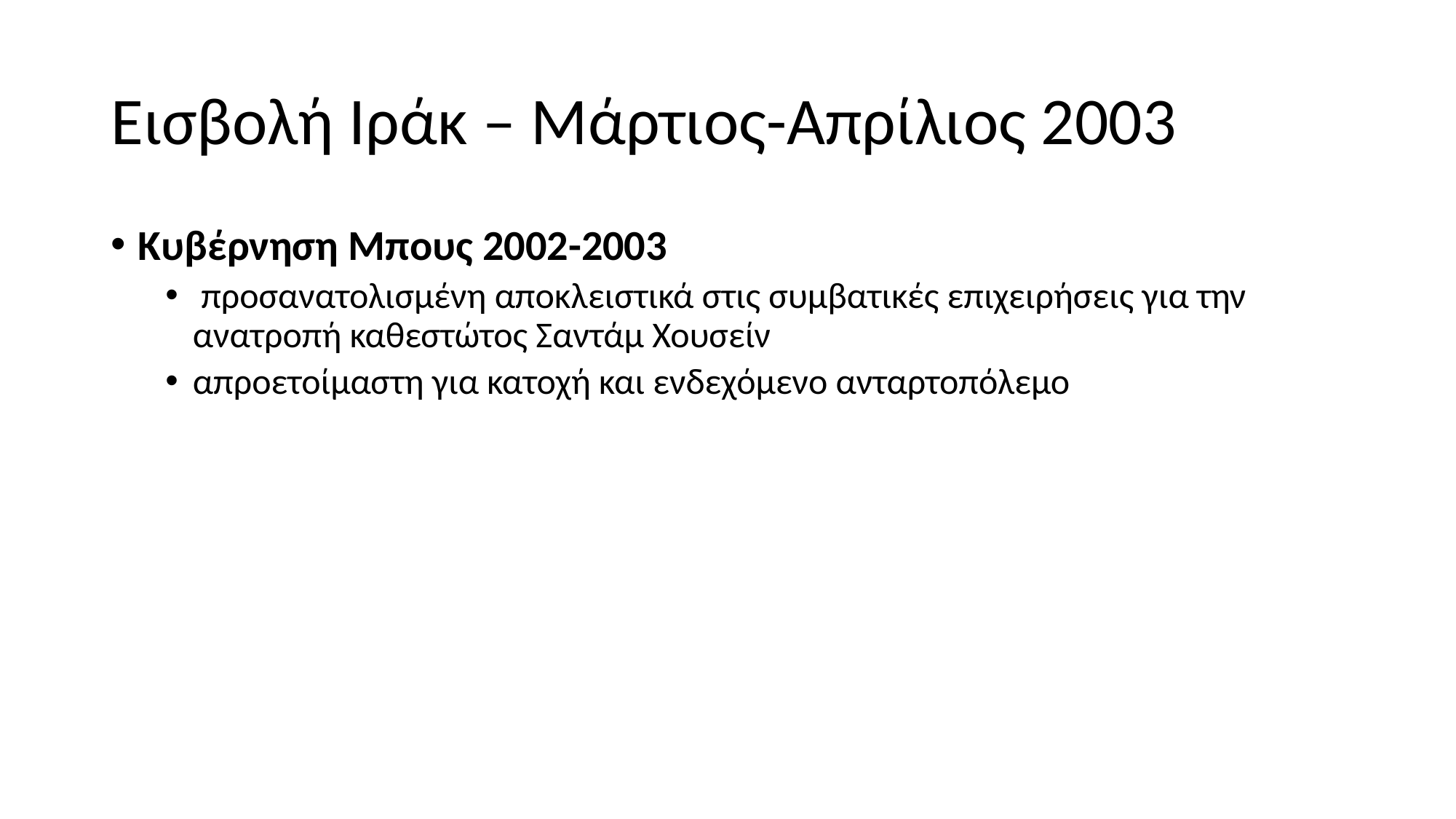

# Εισβολή Ιράκ – Μάρτιος-Απρίλιος 2003
Κυβέρνηση Μπους 2002-2003
 προσανατολισμένη αποκλειστικά στις συμβατικές επιχειρήσεις για την ανατροπή καθεστώτος Σαντάμ Χουσείν
απροετοίμαστη για κατοχή και ενδεχόμενο ανταρτοπόλεμο